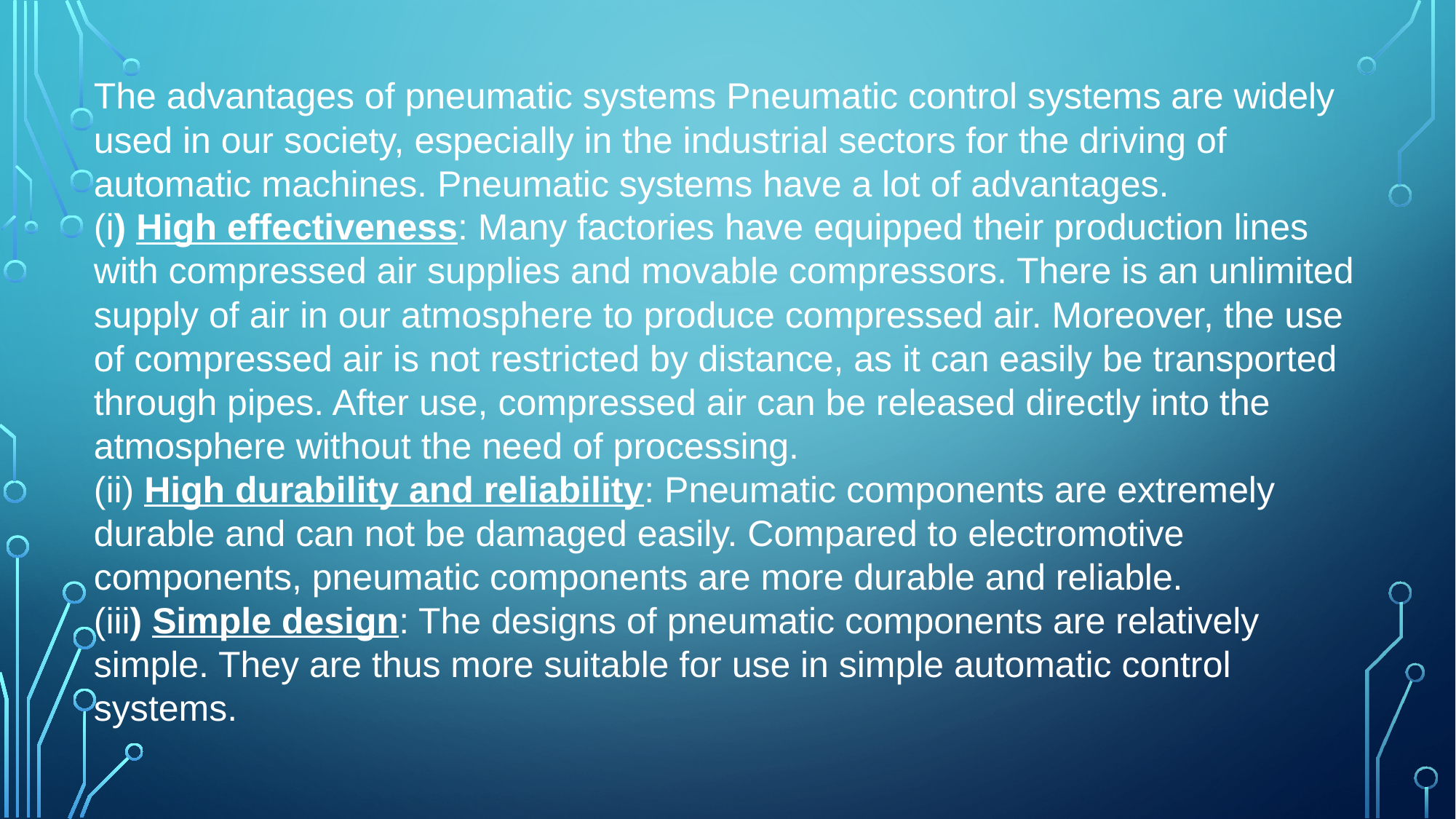

The advantages of pneumatic systems Pneumatic control systems are widely used in our society, especially in the industrial sectors for the driving of automatic machines. Pneumatic systems have a lot of advantages.
(i) High effectiveness: Many factories have equipped their production lines with compressed air supplies and movable compressors. There is an unlimited supply of air in our atmosphere to produce compressed air. Moreover, the use of compressed air is not restricted by distance, as it can easily be transported through pipes. After use, compressed air can be released directly into the atmosphere without the need of processing.
(ii) High durability and reliability: Pneumatic components are extremely durable and can not be damaged easily. Compared to electromotive components, pneumatic components are more durable and reliable.
(iii) Simple design: The designs of pneumatic components are relatively simple. They are thus more suitable for use in simple automatic control systems.